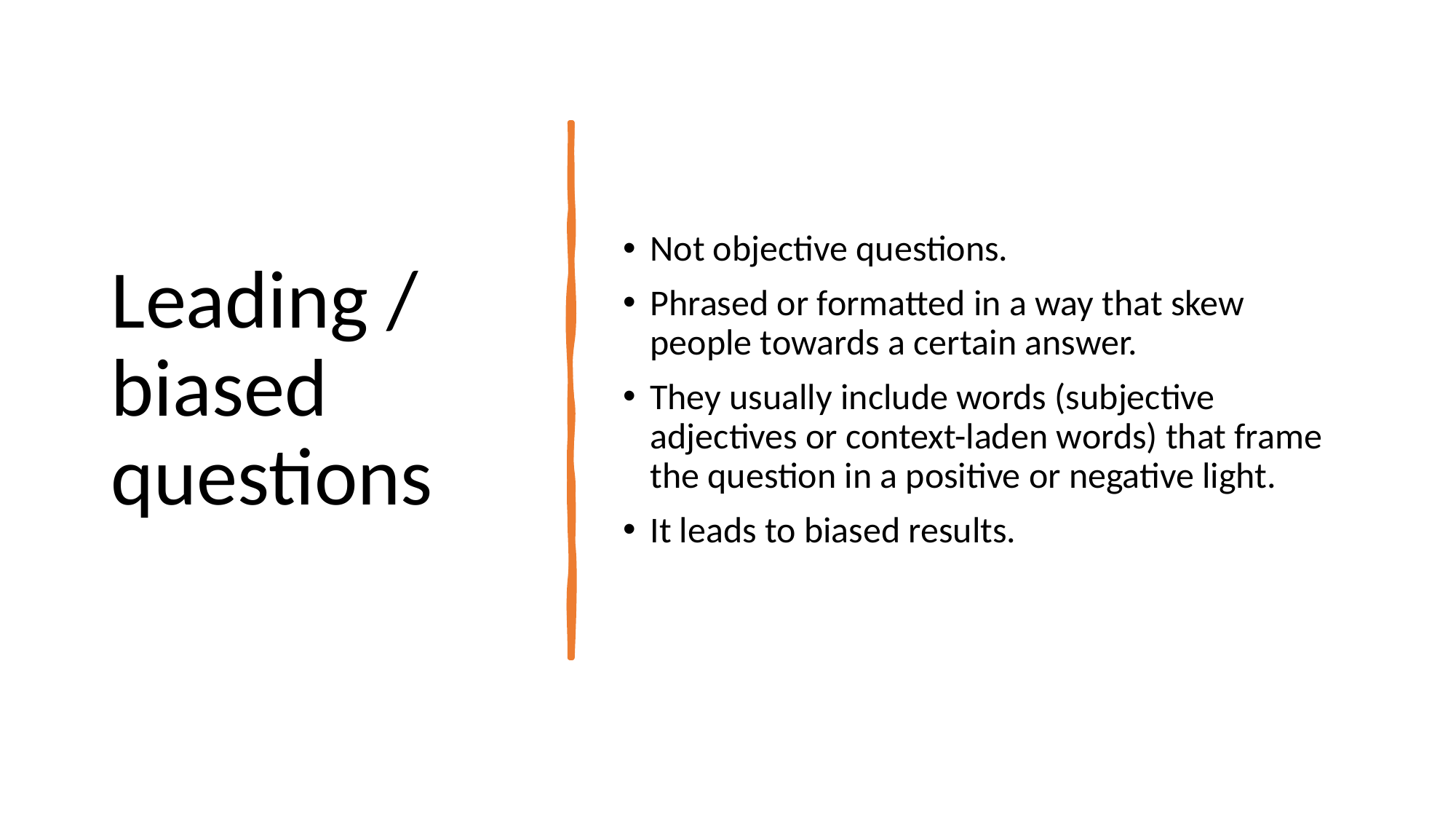

# Leading / biased questions
Not objective questions.
Phrased or formatted in a way that skew people towards a certain answer.
They usually include words (subjective adjectives or context-laden words) that frame the question in a positive or negative light.
It leads to biased results.